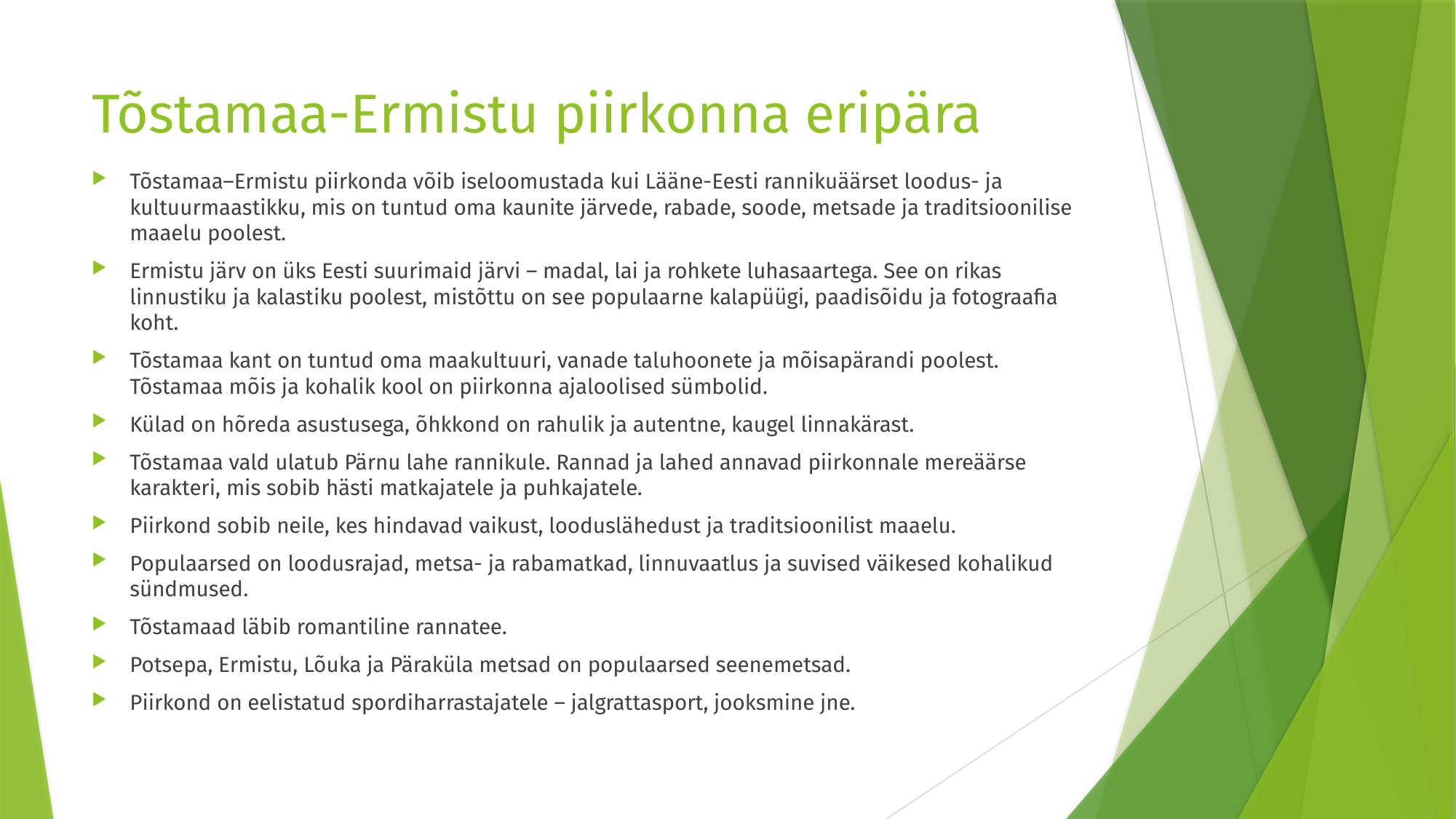

# Tõstamaa-Ermistu piirkonna eripära
Tõstamaa–Ermistu piirkonda võib iseloomustada kui Lääne-Eesti rannikuäärset loodus- ja kultuurmaastikku, mis on tuntud oma kaunite järvede, rabade, soode, metsade ja traditsioonilise maaelu poolest.
Ermistu järv on üks Eesti suurimaid järvi – madal, lai ja rohkete luhasaartega. See on rikas linnustiku ja kalastiku poolest, mistõttu on see populaarne kalapüügi, paadisõidu ja fotograafia koht.
Tõstamaa kant on tuntud oma maakultuuri, vanade taluhoonete ja mõisapärandi poolest. Tõstamaa mõis ja kohalik kool on piirkonna ajaloolised sümbolid.
Külad on hõreda asustusega, õhkkond on rahulik ja autentne, kaugel linnakärast.
Tõstamaa vald ulatub Pärnu lahe rannikule. Rannad ja lahed annavad piirkonnale mereäärse karakteri, mis sobib hästi matkajatele ja puhkajatele.
Piirkond sobib neile, kes hindavad vaikust, looduslähedust ja traditsioonilist maaelu.
Populaarsed on loodusrajad, metsa- ja rabamatkad, linnuvaatlus ja suvised väikesed kohalikud sündmused.
Tõstamaad läbib romantiline rannatee.
Potsepa, Ermistu, Lõuka ja Päraküla metsad on populaarsed seenemetsad.
Piirkond on eelistatud spordiharrastajatele – jalgrattasport, jooksmine jne.